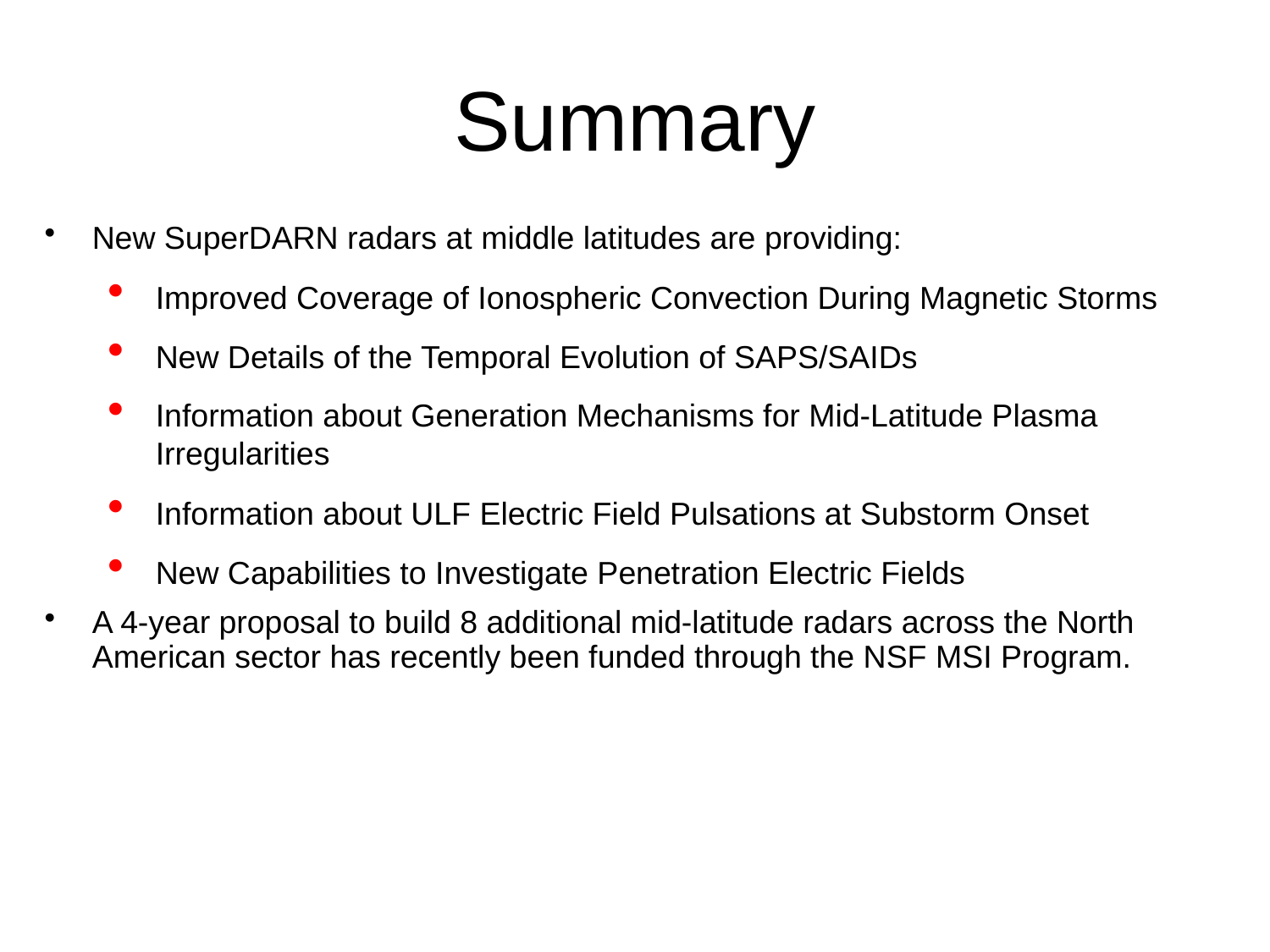

# Summary
New SuperDARN radars at middle latitudes are providing:
Improved Coverage of Ionospheric Convection During Magnetic Storms
New Details of the Temporal Evolution of SAPS/SAIDs
Information about Generation Mechanisms for Mid-Latitude Plasma Irregularities
Information about ULF Electric Field Pulsations at Substorm Onset
New Capabilities to Investigate Penetration Electric Fields
A 4-year proposal to build 8 additional mid-latitude radars across the North American sector has recently been funded through the NSF MSI Program.